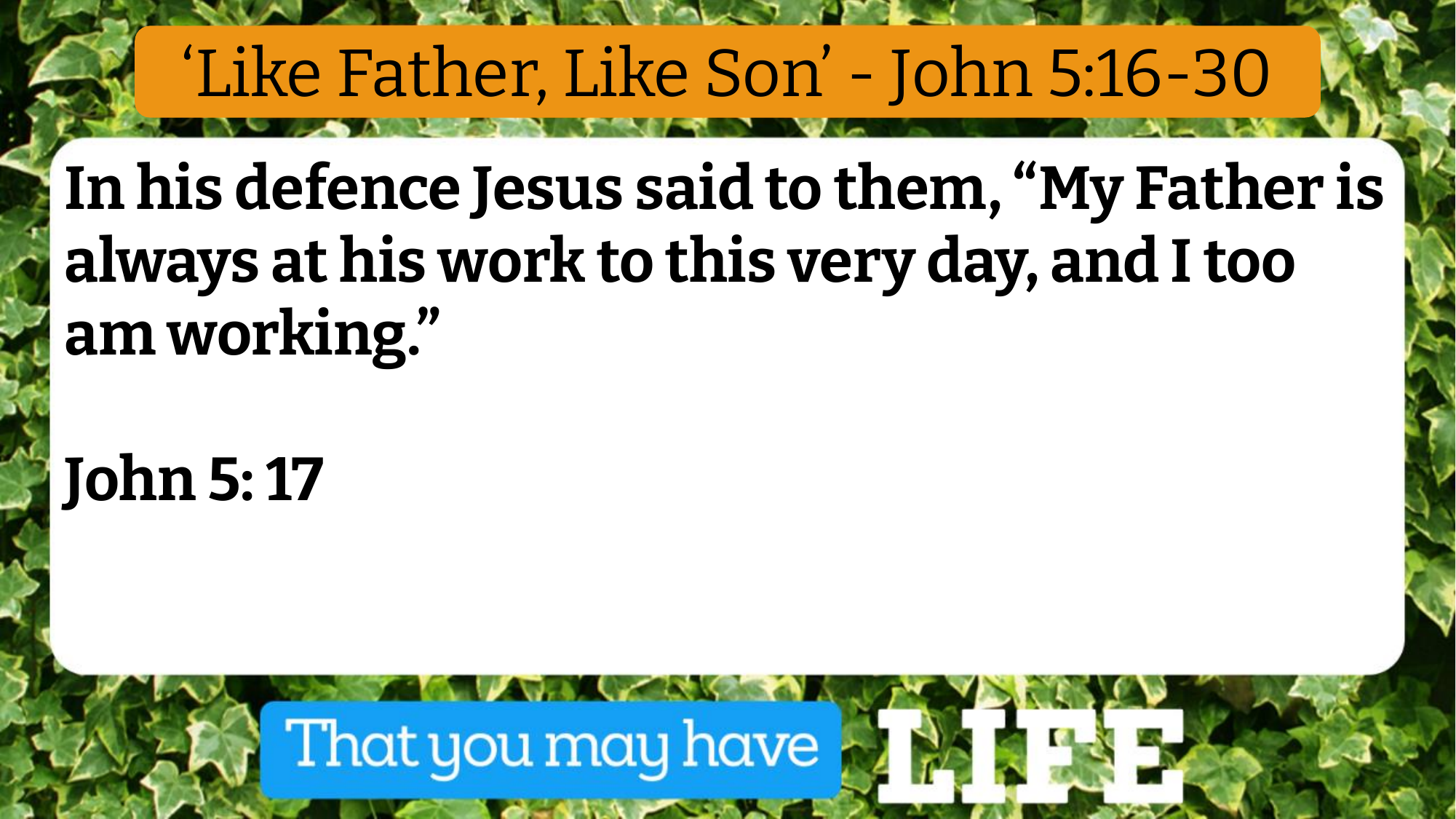

‘Like Father, Like Son’ - John 5:16-30

In his defence Jesus said to them, “My Father is always at his work to this very day, and I too am working.”

John 5: 17